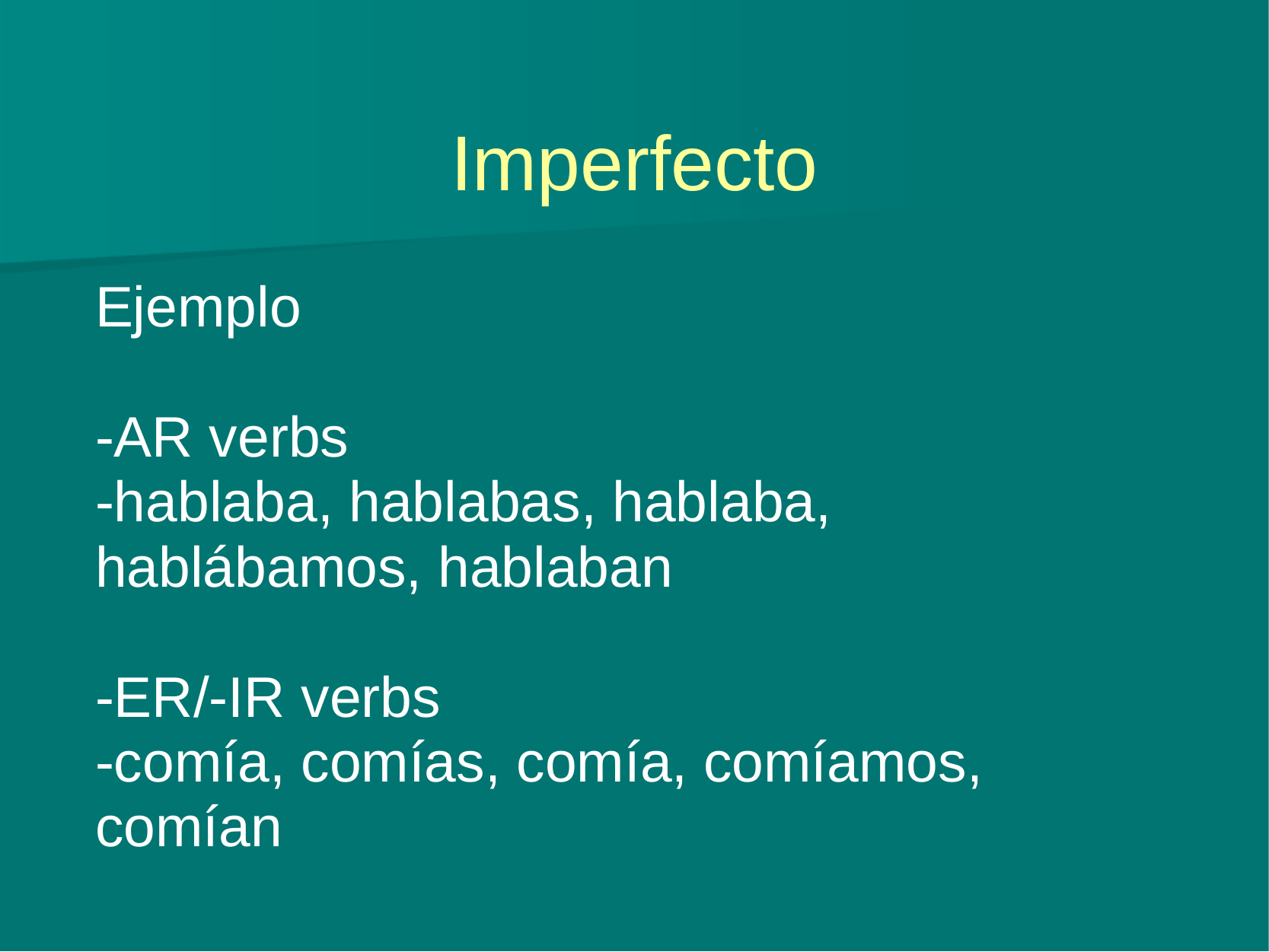

# Imperfecto
Ejemplo

-AR verbs
-hablaba, hablabas, hablaba, hablábamos, hablaban

-ER/-IR verbs
-comía, comías, comía, comíamos, comían